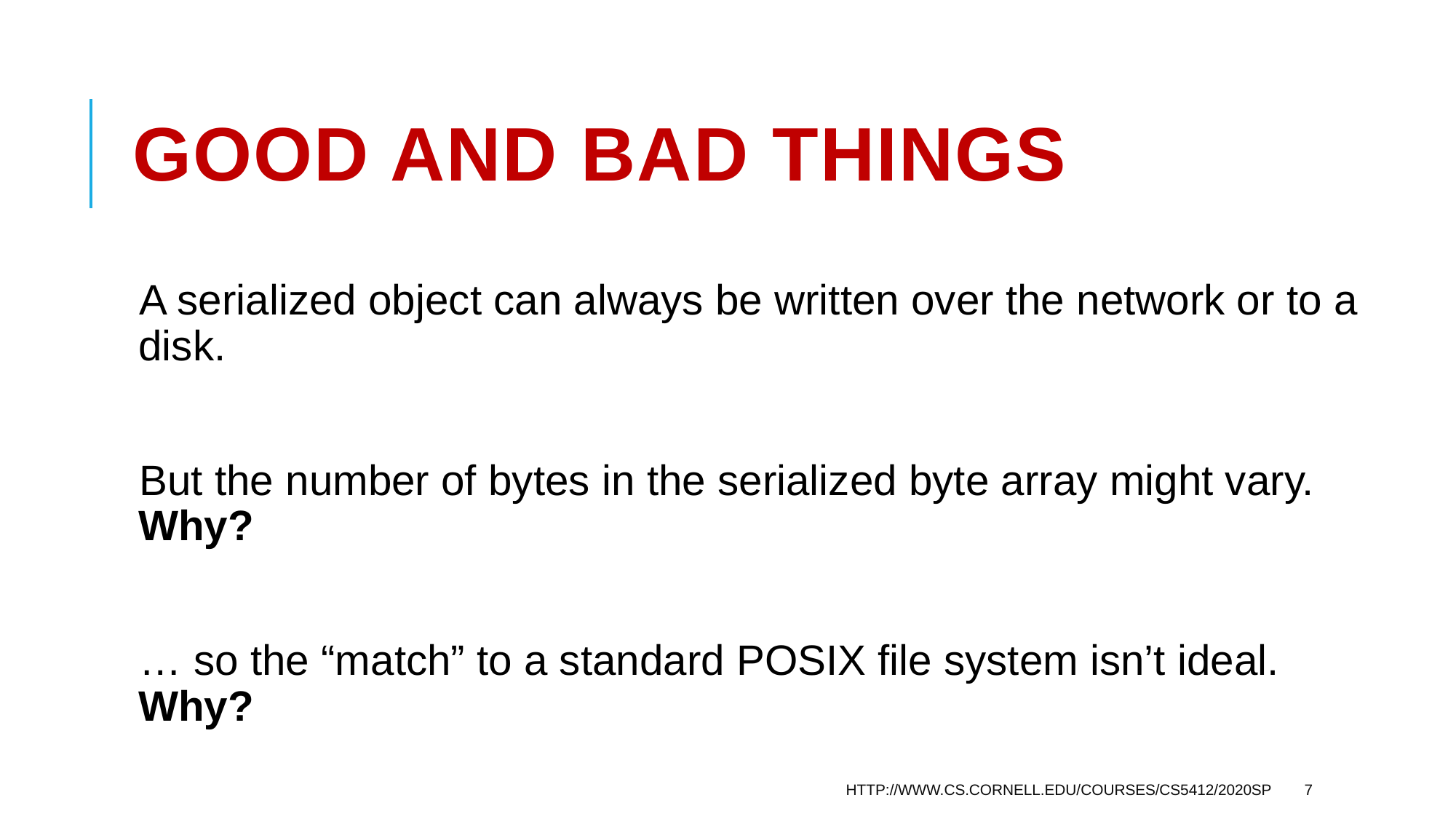

# Good and bad things
A serialized object can always be written over the network or to a disk.

But the number of bytes in the serialized byte array might vary.  Why?

… so the “match” to a standard POSIX file system isn’t ideal.  Why?

This motivates Ceph.
http://www.cs.cornell.edu/courses/cs5412/2020sp
7